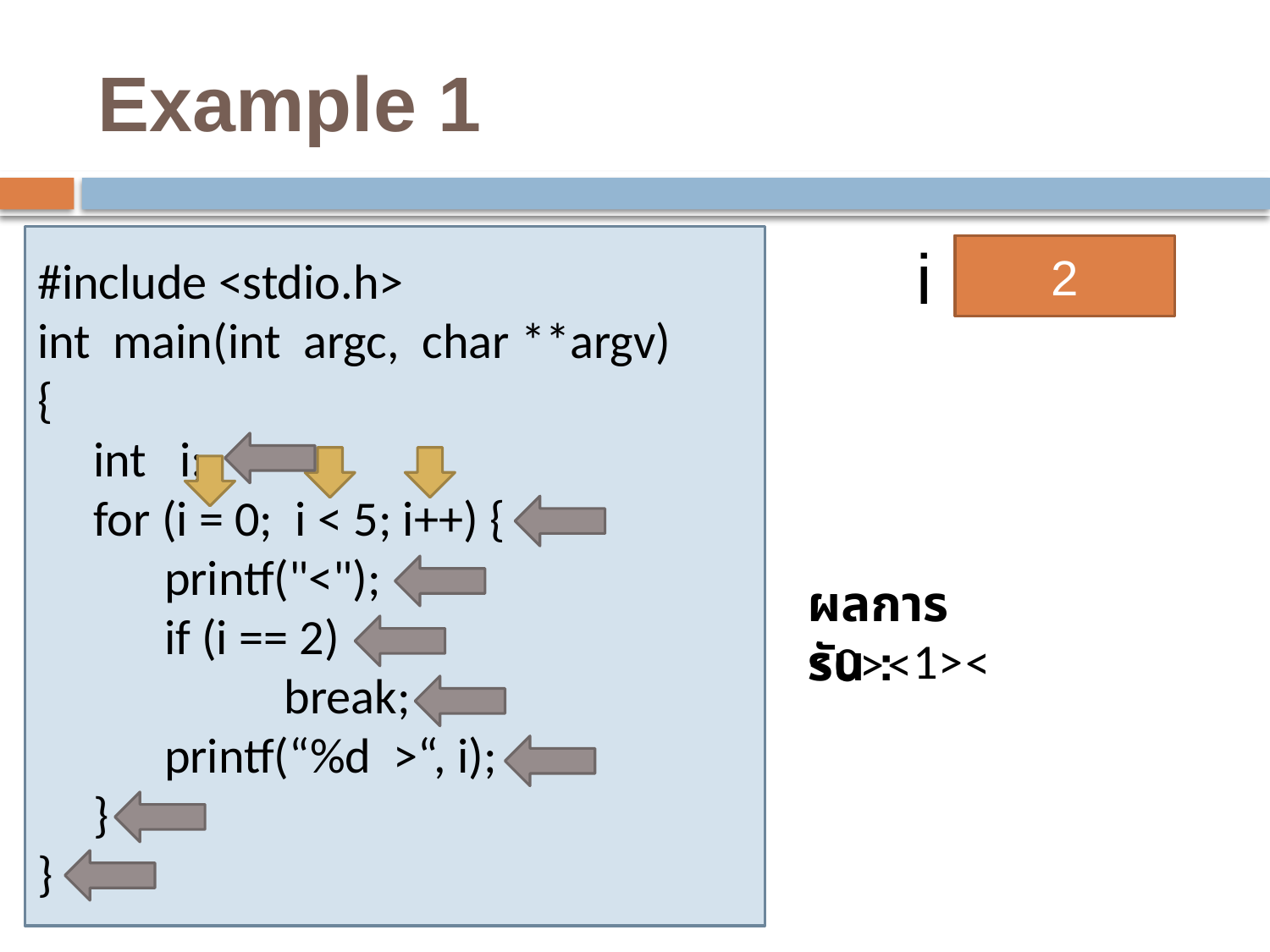

# Example 1
#include <stdio.h>
int  main(int  argc,  char **argv)
{
     int   i;
     for (i = 0;  i < 5; i++) {
	printf("<");
	if (i == 2)
                      break;
	printf(“%d  >“, i);
     }
}
i
?
0
1
2

ผลการรัน :

1>
<
<
0>
<